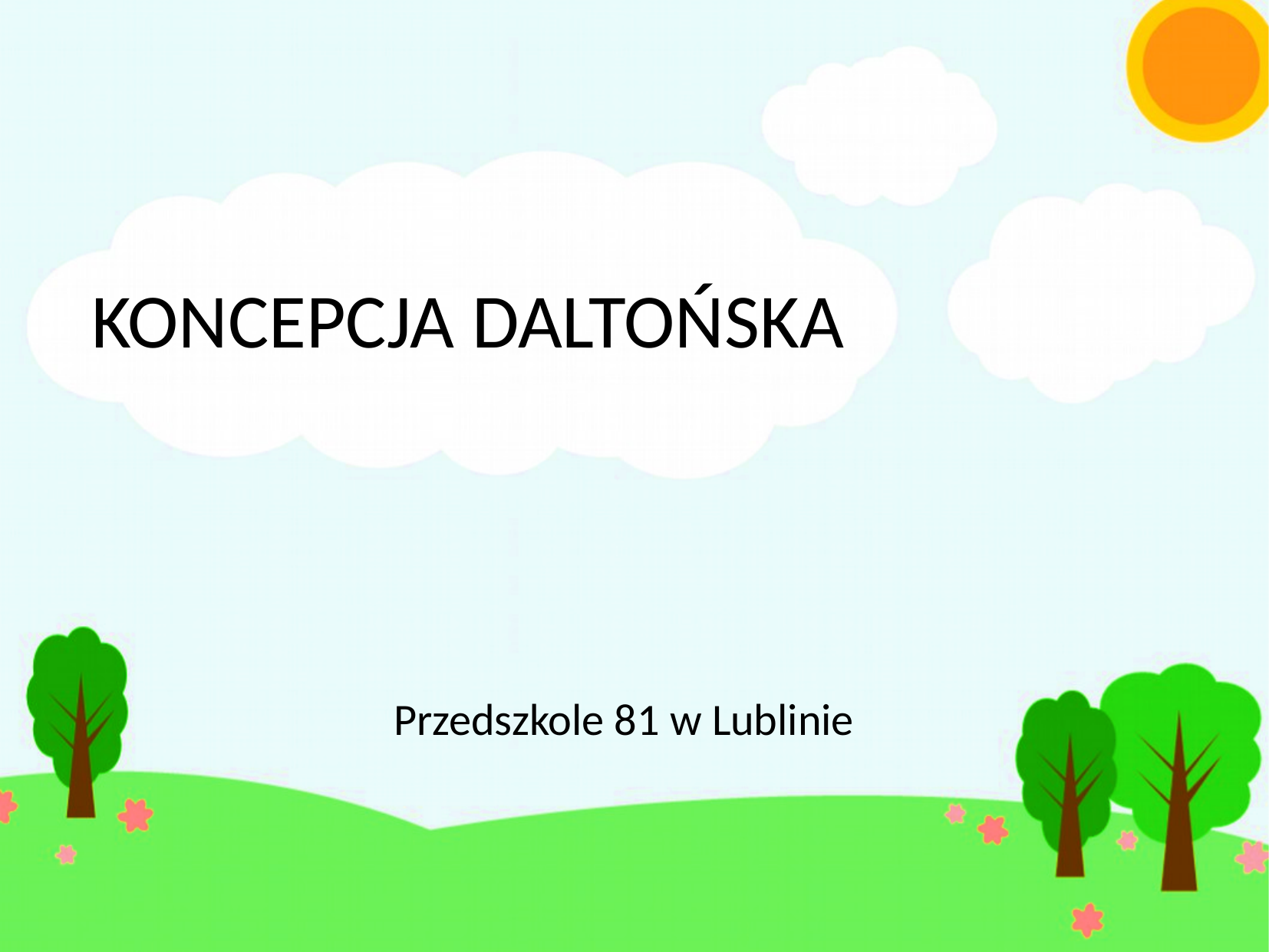

# KONCEPCJA DALTOŃSKA
 Przedszkole 81 w Lublinie